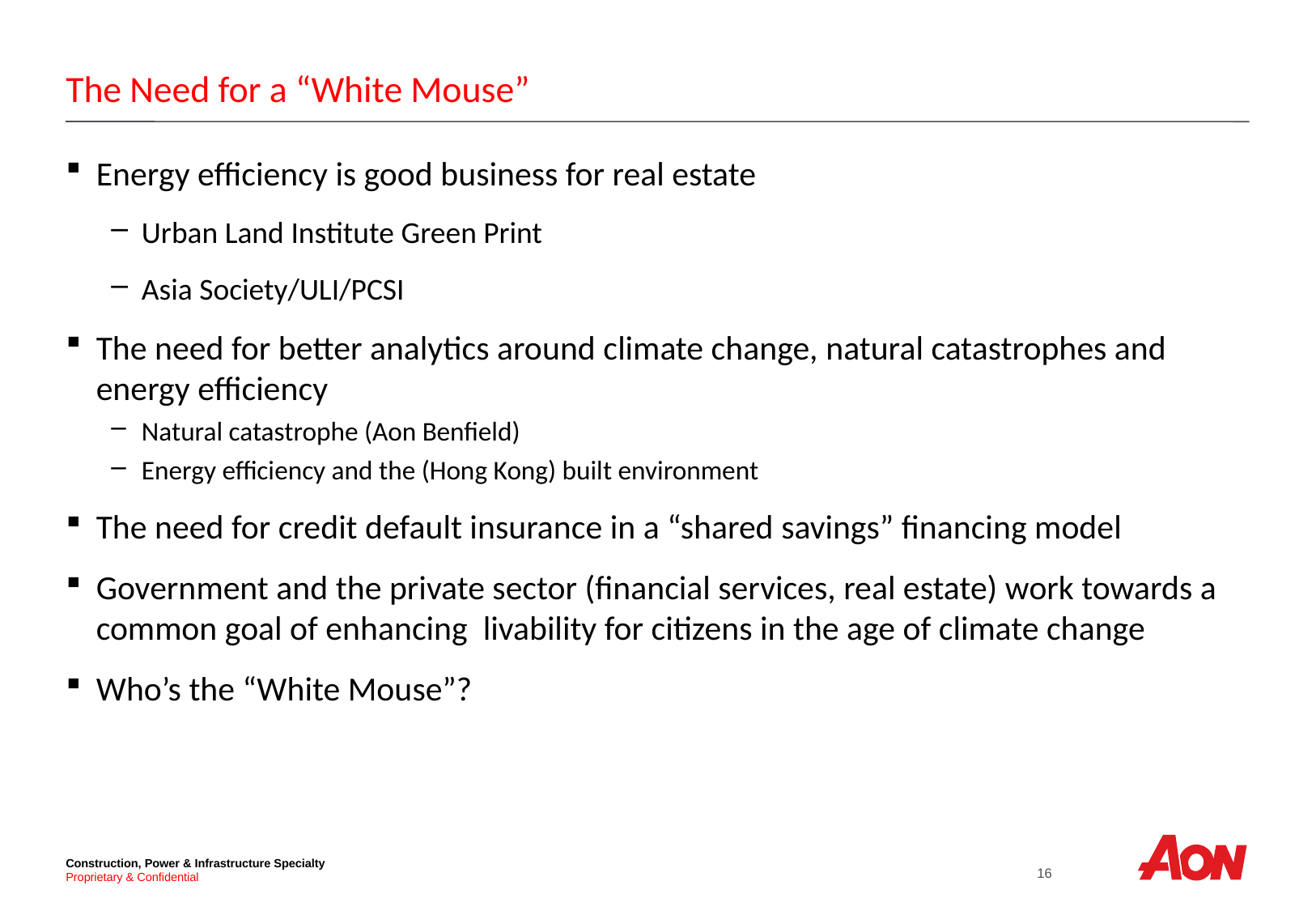

# The Need for a “White Mouse”
Energy efficiency is good business for real estate
Urban Land Institute Green Print
Asia Society/ULI/PCSI
The need for better analytics around climate change, natural catastrophes and energy efficiency
Natural catastrophe (Aon Benfield)
Energy efficiency and the (Hong Kong) built environment
The need for credit default insurance in a “shared savings” financing model
Government and the private sector (financial services, real estate) work towards a common goal of enhancing  livability for citizens in the age of climate change
Who’s the “White Mouse”?
16